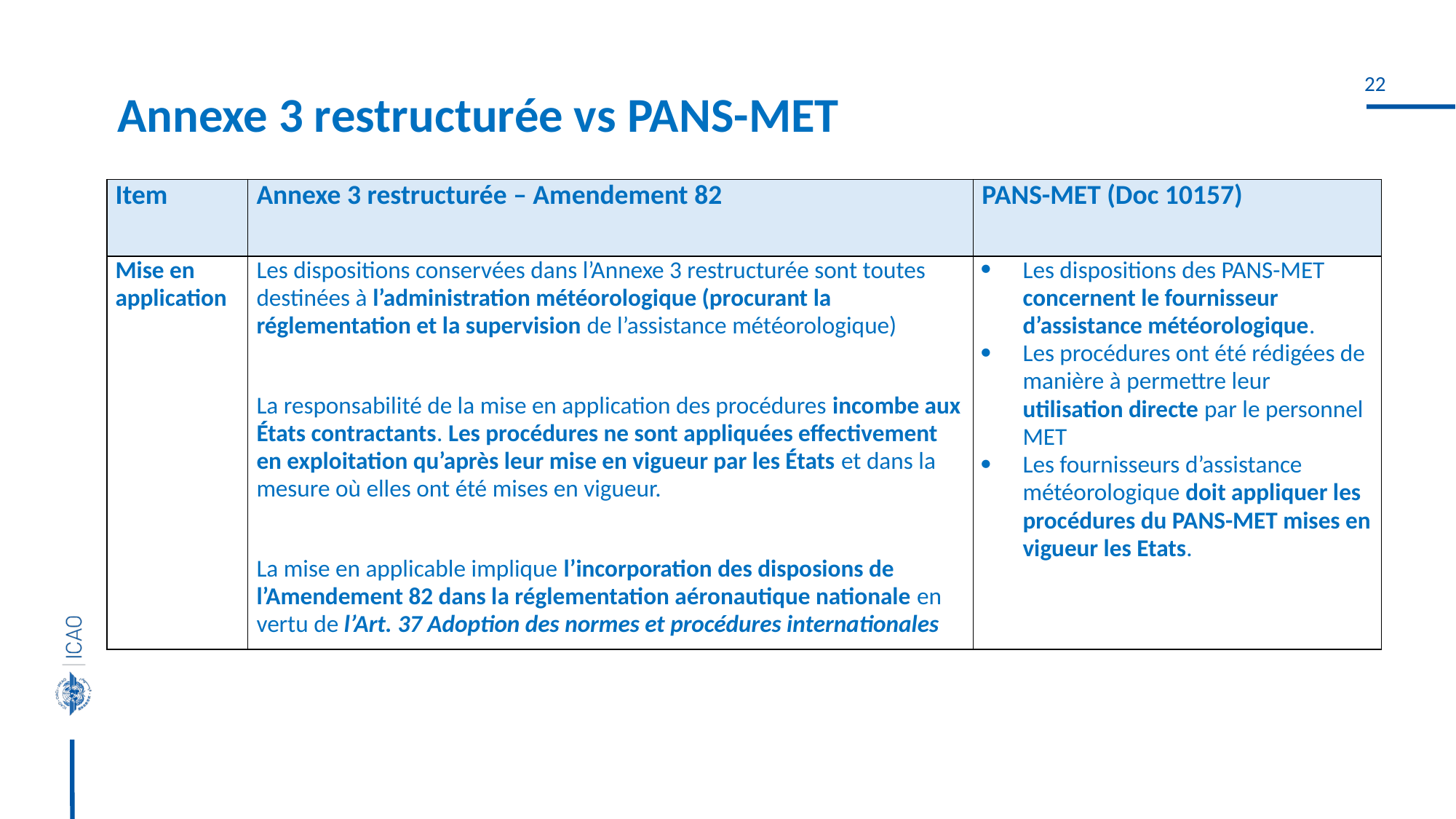

22
# Annexe 3 restructurée vs PANS-MET
| Item | Annexe 3 restructurée – Amendement 82 | PANS-MET (Doc 10157) |
| --- | --- | --- |
| Mise en application | Les dispositions conservées dans l’Annexe 3 restructurée sont toutes destinées à l’administration météorologique (procurant la réglementation et la supervision de l’assistance météorologique)   La responsabilité de la mise en application des procédures incombe aux États contractants. Les procédures ne sont appliquées effectivement en exploitation qu’après leur mise en vigueur par les États et dans la mesure où elles ont été mises en vigueur.   La mise en applicable implique l’incorporation des disposions de l’Amendement 82 dans la réglementation aéronautique nationale en vertu de l’Art. 37 Adoption des normes et procédures internationales | Les dispositions des PANS-MET concernent le fournisseur d’assistance météorologique. Les procédures ont été rédigées de manière à permettre leur utilisation directe par le personnel MET Les fournisseurs d’assistance météorologique doit appliquer les procédures du PANS-MET mises en vigueur les Etats. |